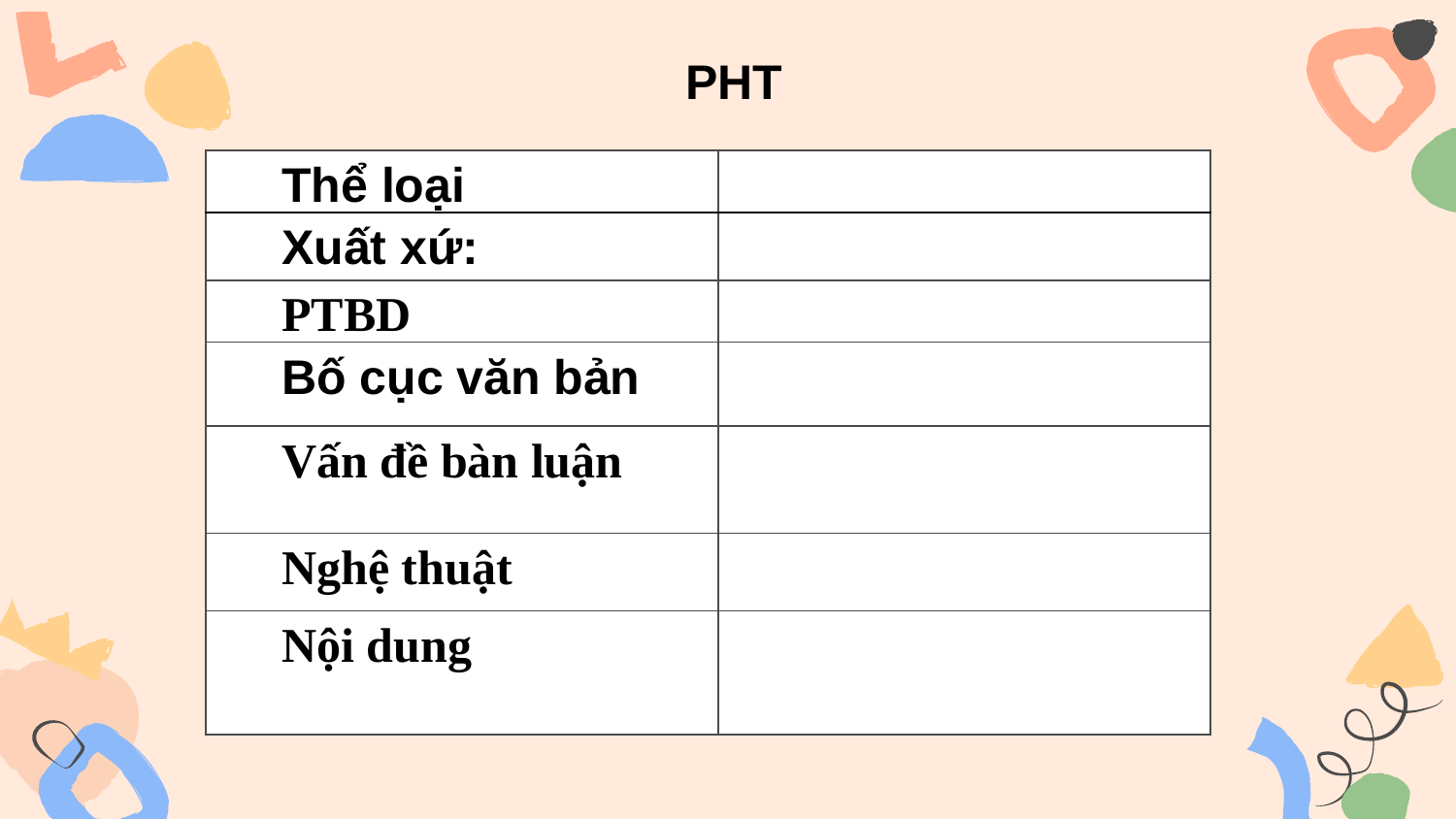

PHT
| Thể loại |  |
| --- | --- |
| Xuất xứ: |  |
| PTBD |  |
| Bố cục văn bản |  |
| Vấn đề bàn luận |  |
| Nghệ thuật |  |
| Nội dung |  |
|  |
| --- |